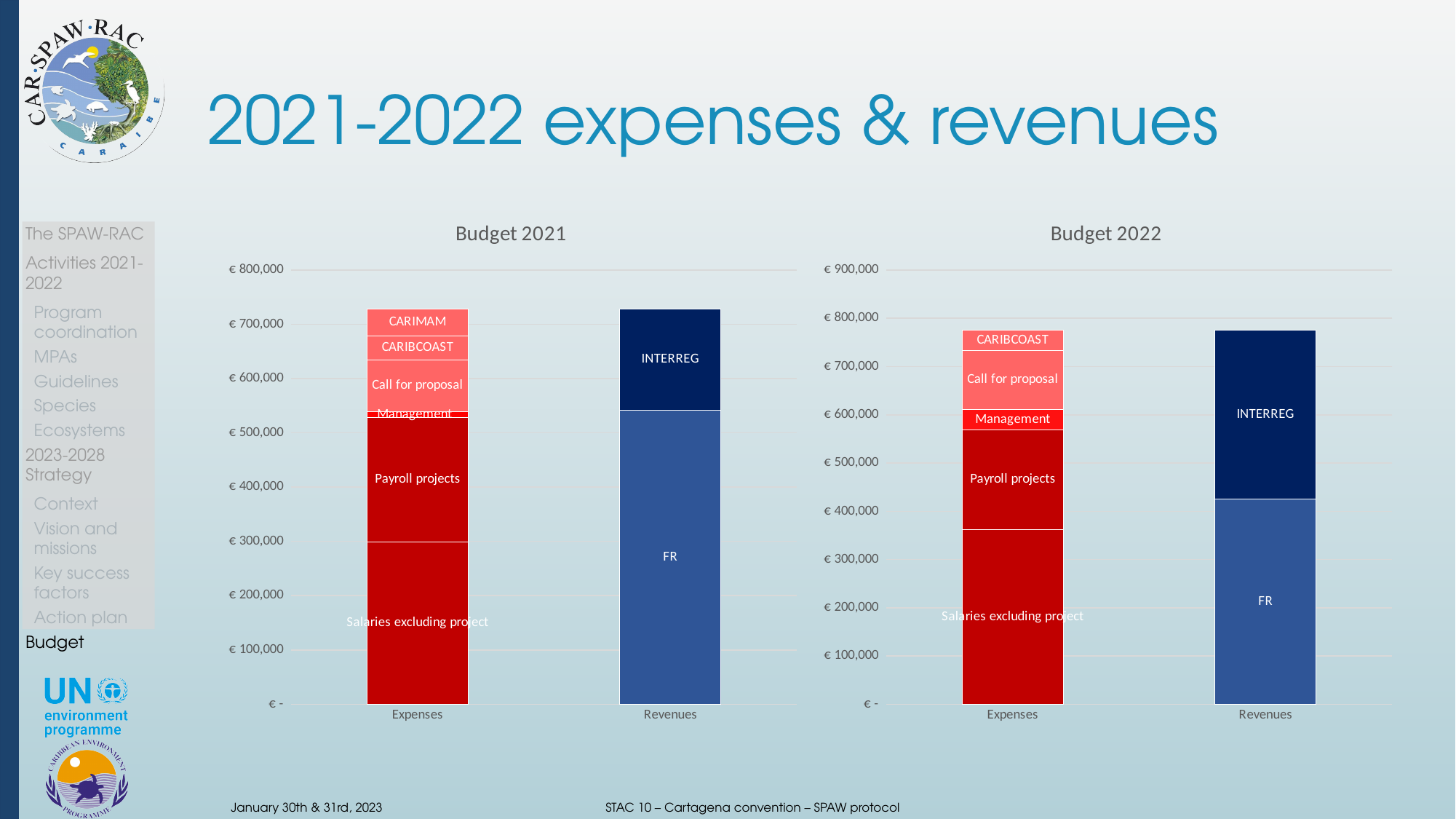

# 2021-2022 expenses & revenues

### Chart: Budget 2022

| Category | Salaries excluding project | Payroll projects | Management | Call for proposal | CARIBCOAST | CARIMAM | FR | UICN | INTERREG |
|---|---|---|---|---|---|---|---|---|---|
| Expenses | 362251.99384615384 | 205943.64 | 43466.56 | 121186.28 | 42974.0 | 0.0 | None | None | None |
| Revenues | None | None | None | None | None | None | 425307.3038461539 | 0.0 | 350515.17 |

### Chart: Budget 2021

| Category | Salaries excluding project | Payroll projects | Management | Call for proposal | CARIBCOAST | CARIMAM | FR | UICN | INTERREG |
|---|---|---|---|---|---|---|---|---|---|
| Expenses | 298918.56000000006 | 229015.91999999993 | 11470.79 | 94558.2 | 44742.0 | 50198.27 | None | None | None |
| Revenues | None | None | None | None | None | None | 541415.0700000001 | 0.0 | 187488.66999999998 |